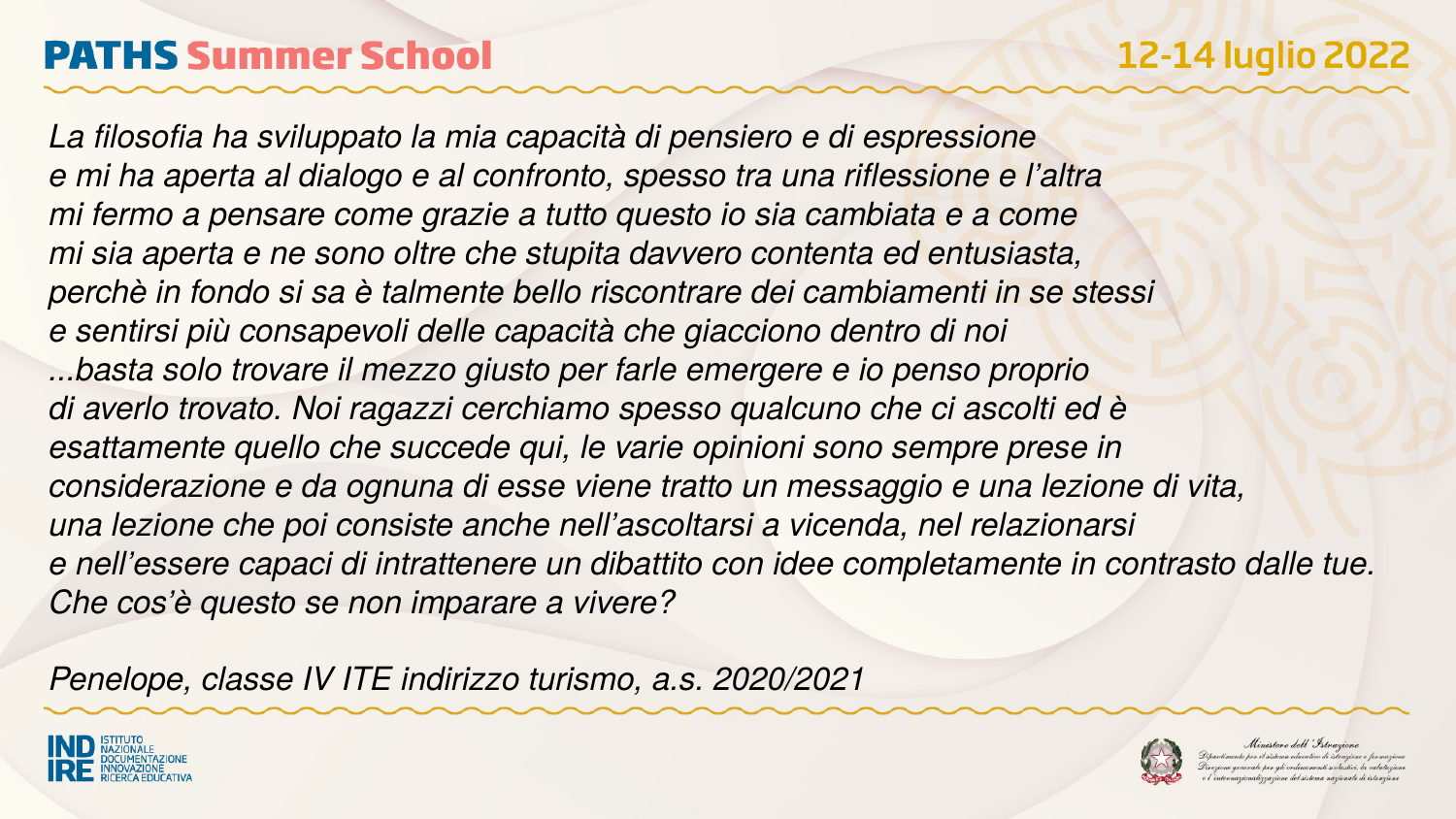

La filosofia ha sviluppato la mia capacità di pensiero e di espressione
e mi ha aperta al dialogo e al confronto, spesso tra una riflessione e l’altra
mi fermo a pensare come grazie a tutto questo io sia cambiata e a come
mi sia aperta e ne sono oltre che stupita davvero contenta ed entusiasta,
perchè in fondo si sa è talmente bello riscontrare dei cambiamenti in se stessi
e sentirsi più consapevoli delle capacità che giacciono dentro di noi
...basta solo trovare il mezzo giusto per farle emergere e io penso proprio
di averlo trovato. Noi ragazzi cerchiamo spesso qualcuno che ci ascolti ed è
esattamente quello che succede qui, le varie opinioni sono sempre prese in
considerazione e da ognuna di esse viene tratto un messaggio e una lezione di vita,
una lezione che poi consiste anche nell’ascoltarsi a vicenda, nel relazionarsi
e nell’essere capaci di intrattenere un dibattito con idee completamente in contrasto dalle tue.
Che cos’è questo se non imparare a vivere?

Penelope, classe IV ITE indirizzo turismo, a.s. 2020/2021